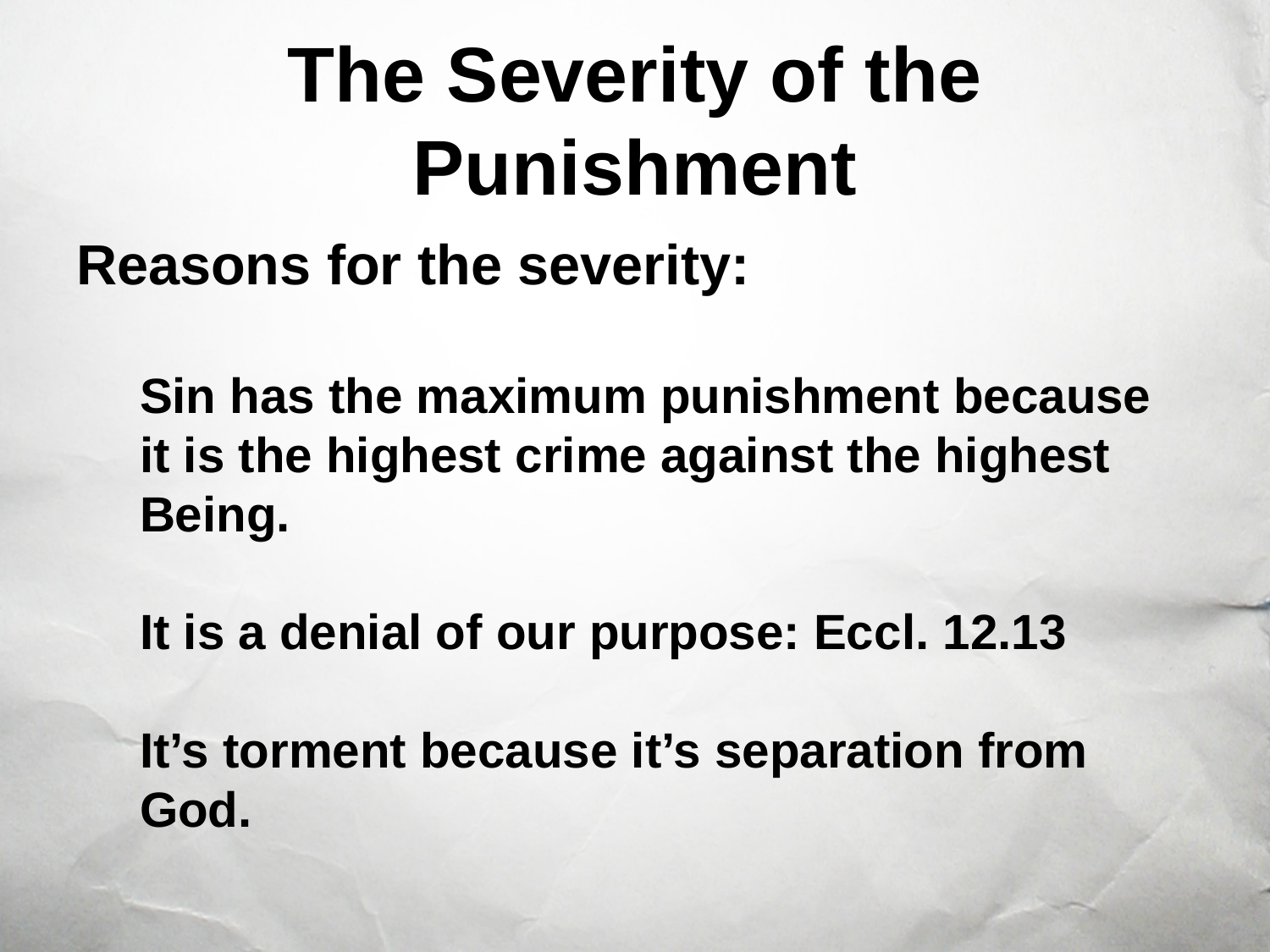

# The Severity of the Punishment
Reasons for the severity:

Sin has the maximum punishment because it is the highest crime against the highest Being.

It is a denial of our purpose: Eccl. 12.13

It’s torment because it’s separation from God.